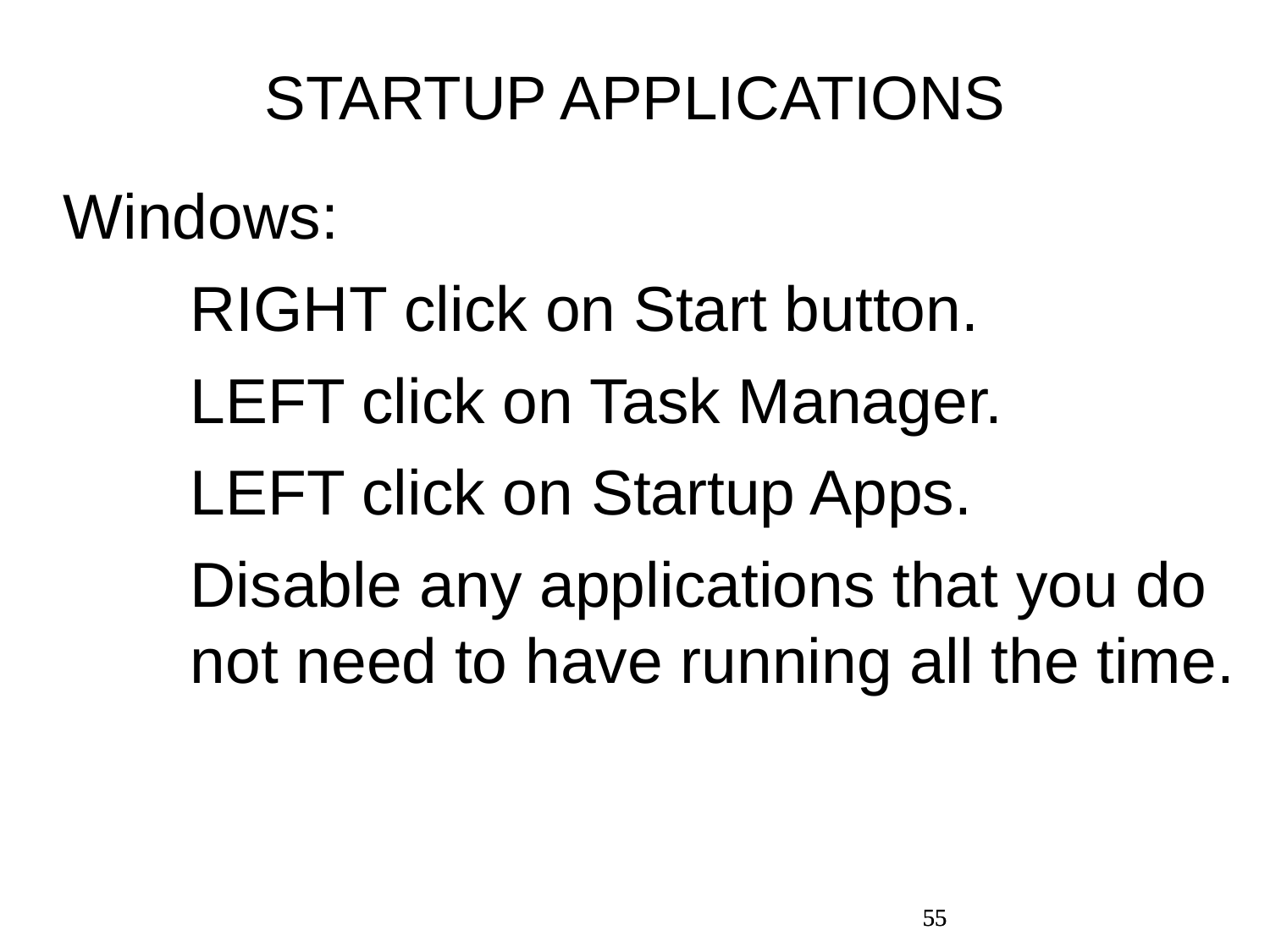

STARTUP APPLICATIONS
Windows:
	RIGHT click on Start button.
	LEFT click on Task Manager.
	LEFT click on Startup Apps.
	Disable any applications that you do 	not need to have running all the time.

55
55